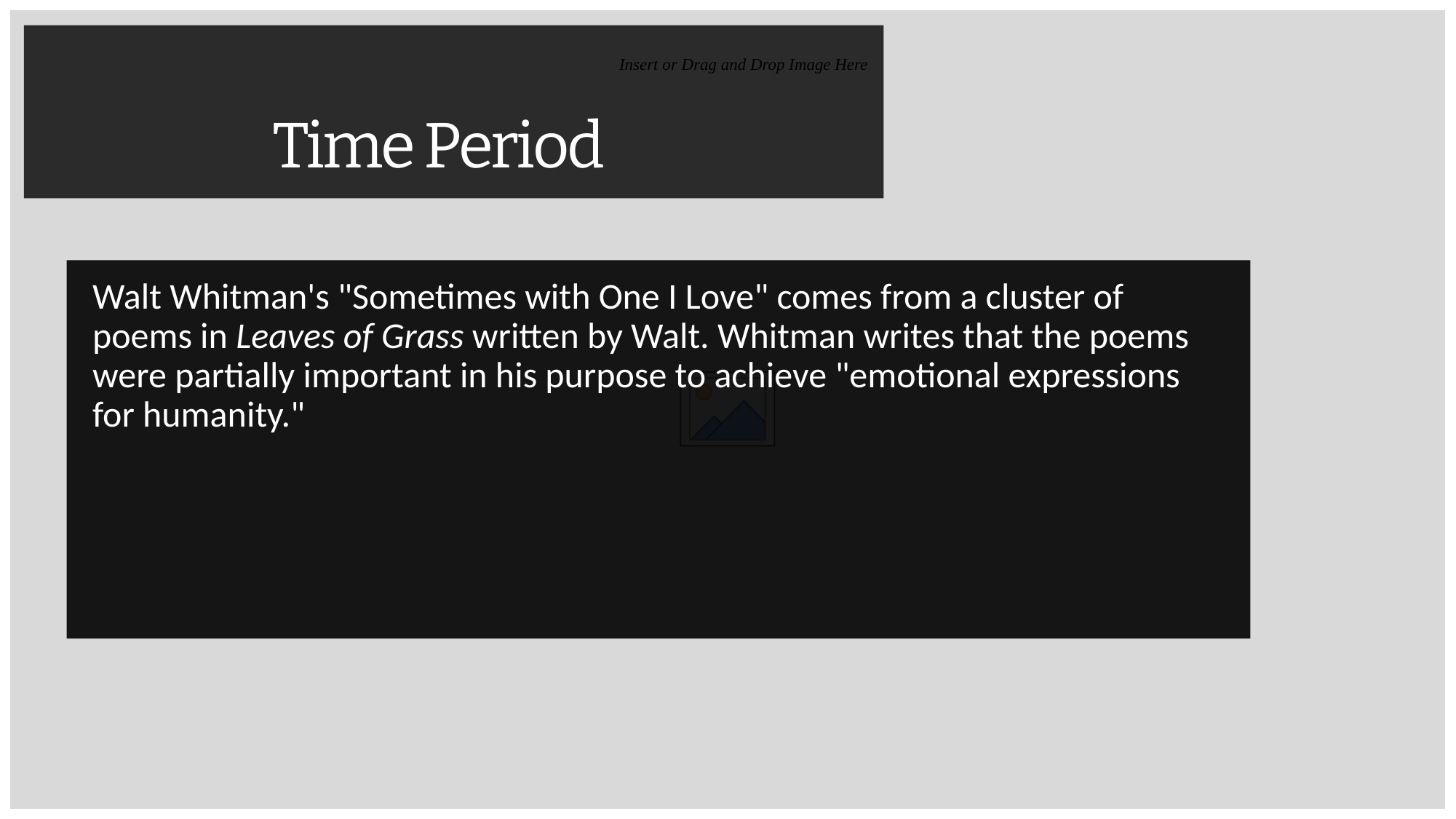

# Time Period
Walt Whitman's "Sometimes with One I Love" comes from a cluster of poems in Leaves of Grass written by Walt. Whitman writes that the poems were partially important in his purpose to achieve "emotional expressions for humanity."